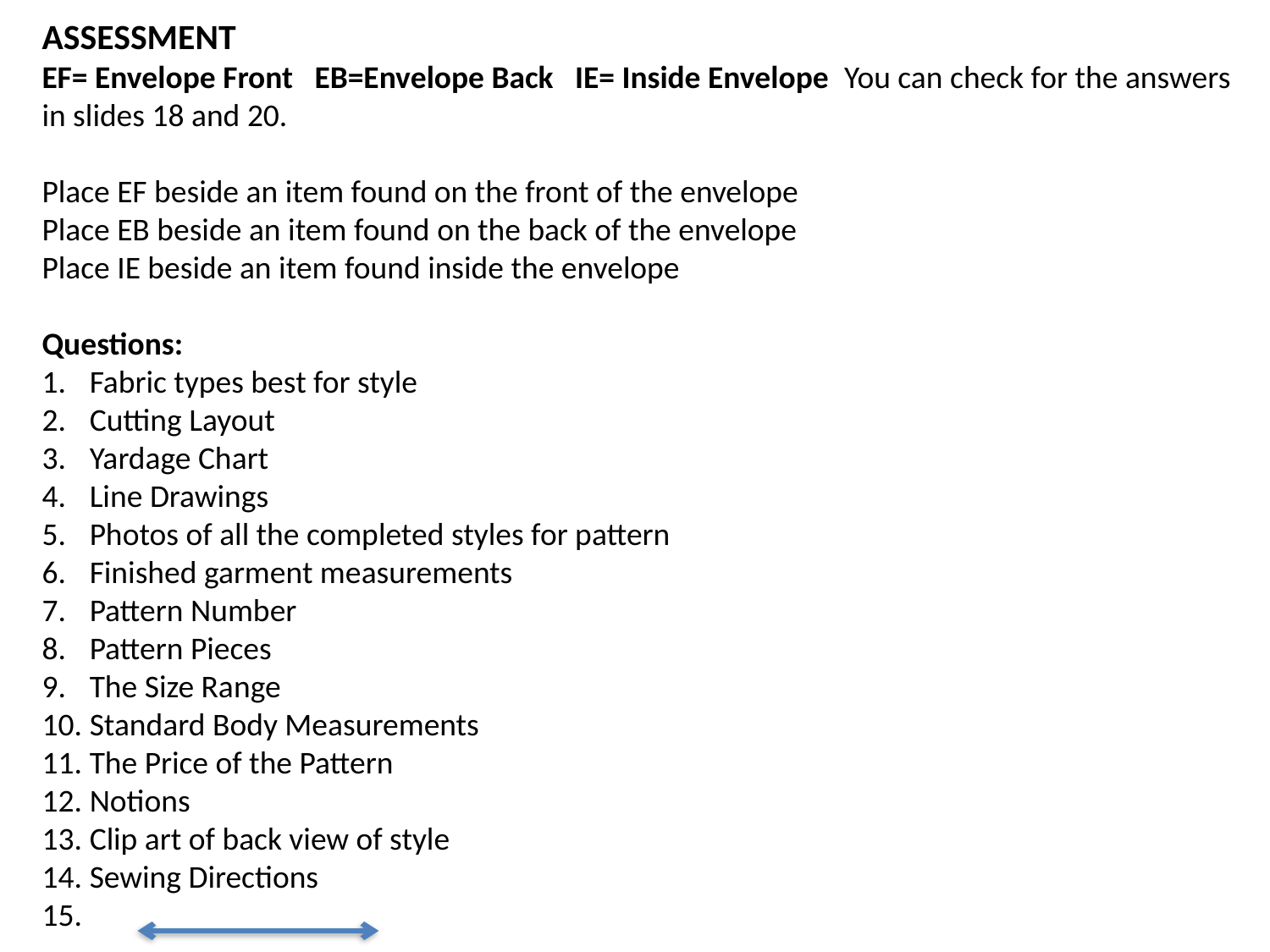

ASSESSMENT
EF= Envelope Front   EB=Envelope Back   IE= Inside Envelope  You can check for the answers in slides 18 and 20.

Place EF beside an item found on the front of the envelope
Place EB beside an item found on the back of the envelope
Place IE beside an item found inside the envelope

Questions:
Fabric types best for style
Cutting Layout
Yardage Chart
Line Drawings
Photos of all the completed styles for pattern
Finished garment measurements
Pattern Number
Pattern Pieces
The Size Range
Standard Body Measurements
The Price of the Pattern
Notions
Clip art of back view of style
Sewing Directions